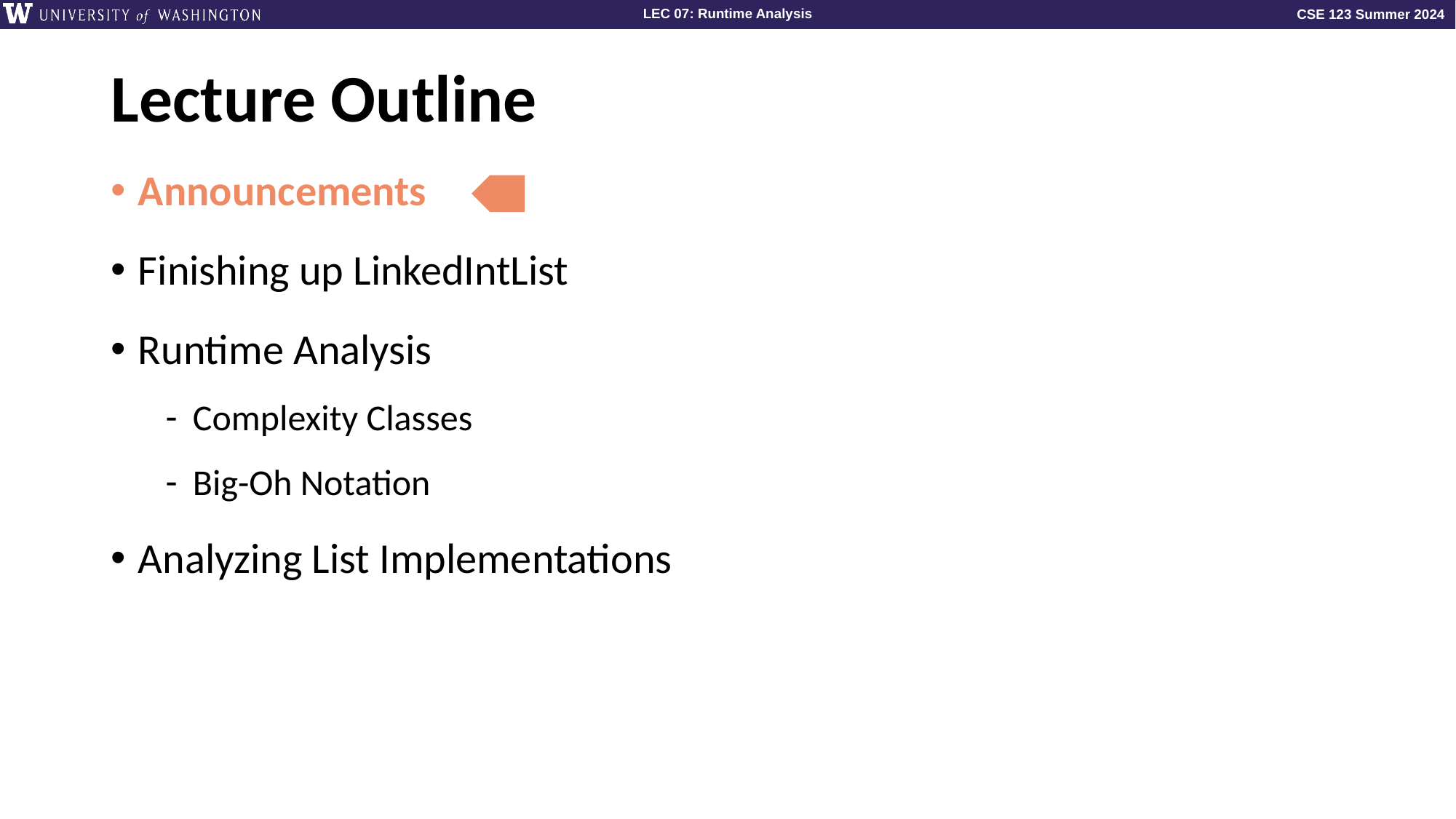

# Lecture Outline
Announcements
Finishing up LinkedIntList
Runtime Analysis
Complexity Classes
Big-Oh Notation
Analyzing List Implementations